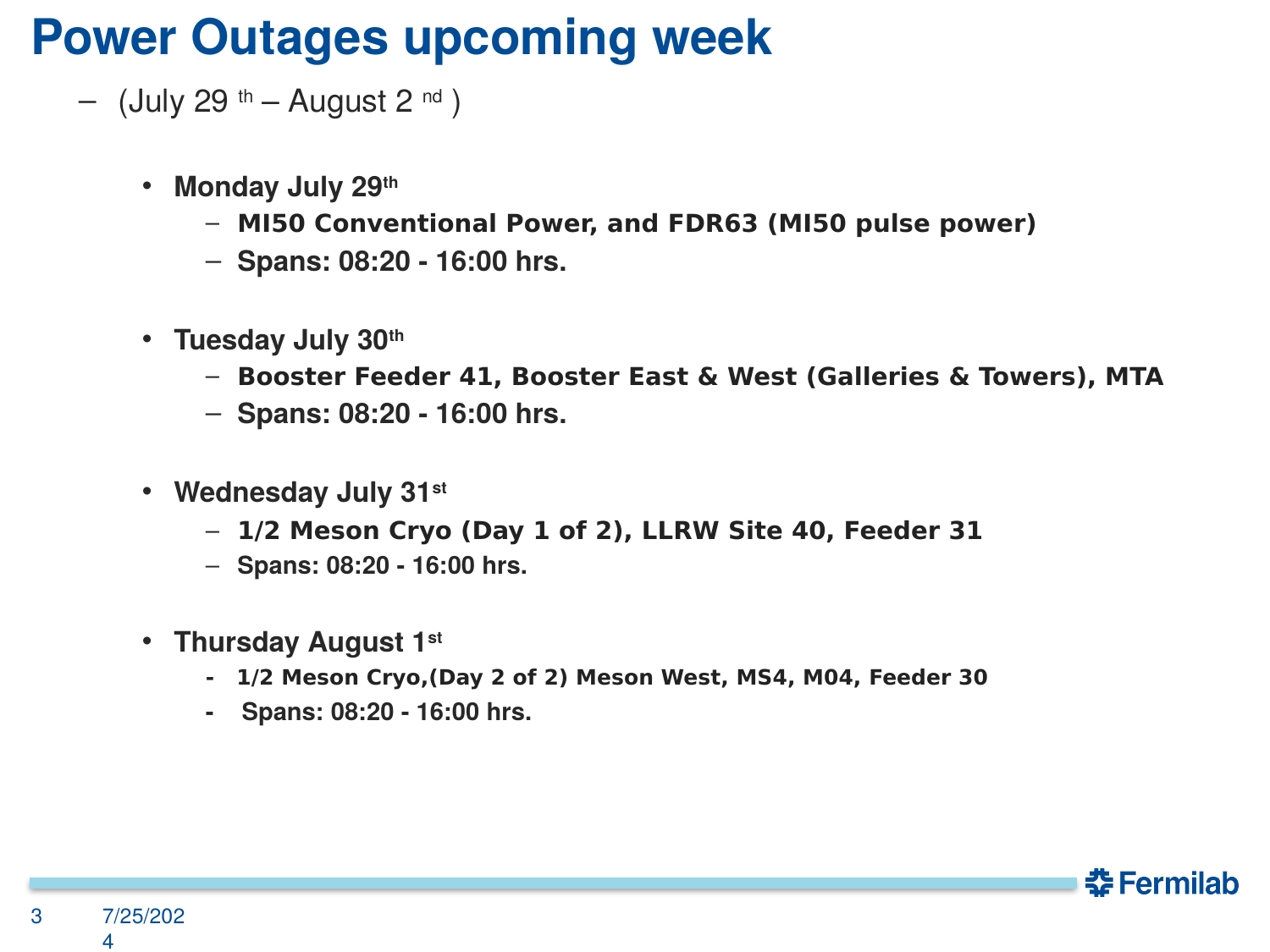

# Power Outages upcoming week
(July 29 th – August 2 nd )

Monday July 29th
MI50 Conventional Power, and FDR63 (MI50 pulse power)
Spans: 08:20 - 16:00 hrs.

Tuesday July 30th
Booster Feeder 41, Booster East & West (Galleries & Towers), MTA
Spans: 08:20 - 16:00 hrs.

Wednesday July 31st
1/2 Meson Cryo (Day 1 of 2), LLRW Site 40, Feeder 31
Spans: 08:20 - 16:00 hrs.

Thursday August 1st
-   1/2 Meson Cryo,(Day 2 of 2) Meson West, MS4, M04, Feeder 30
-    Spans: 08:20 - 16:00 hrs.

3
7/25/2024